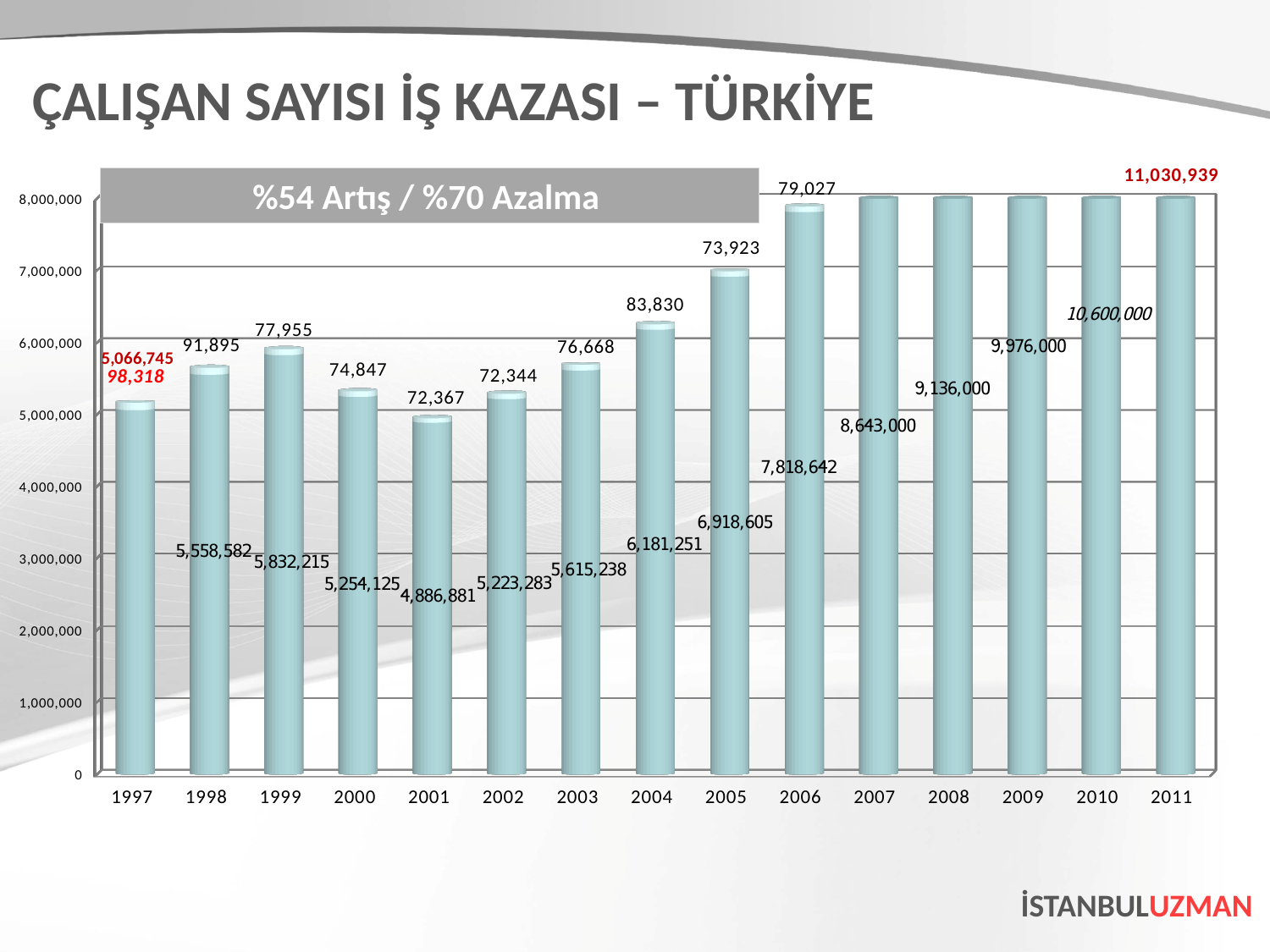

ÇALIŞAN SAYISI İŞ KAZASI – TÜRKİYE

[unsupported chart]

%54 Artış / %70 Azalma

İSTANBULUZMAN